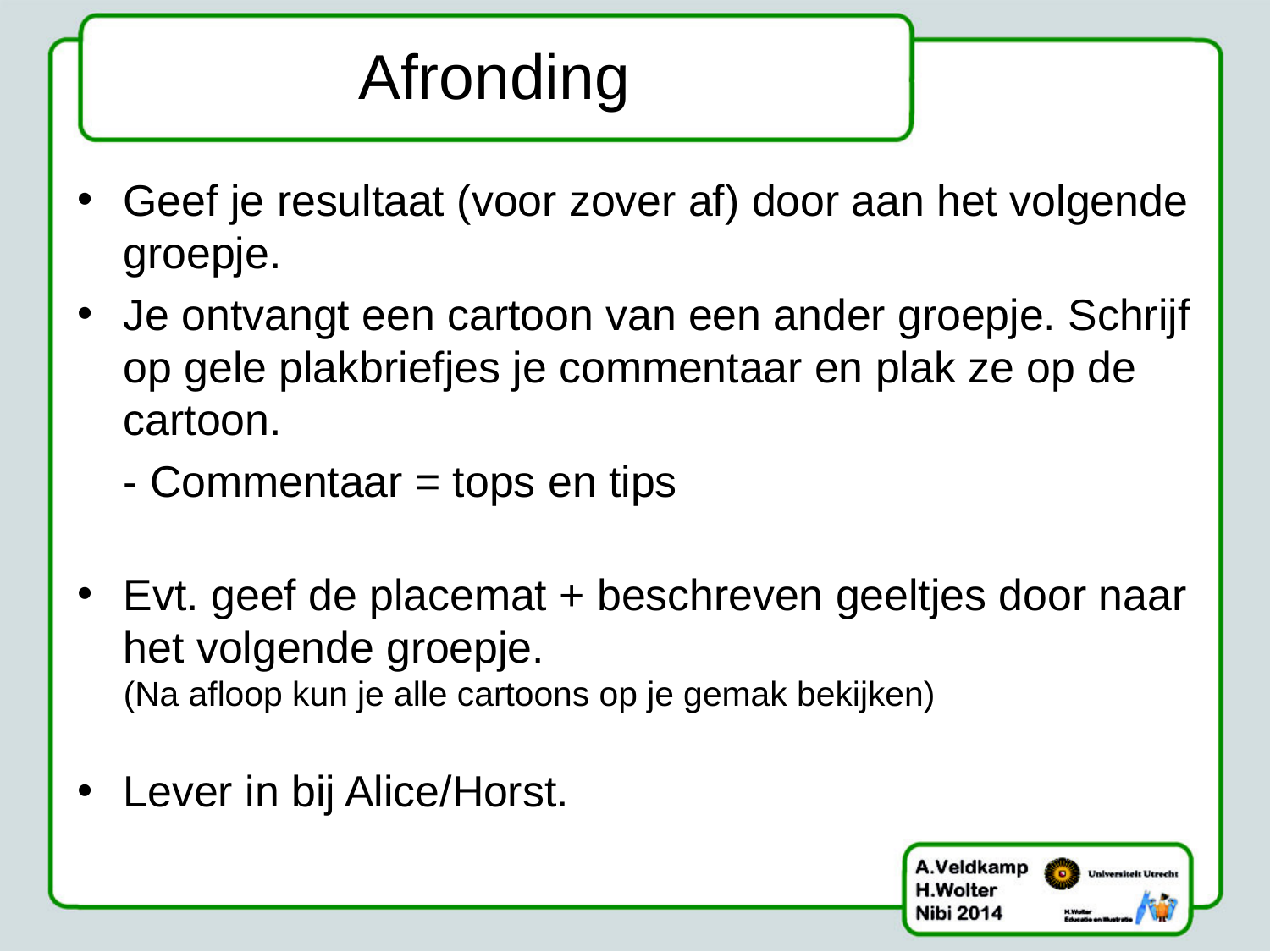

# Afronding
Geef je resultaat (voor zover af) door aan het volgende groepje.
Je ontvangt een cartoon van een ander groepje. Schrijf op gele plakbriefjes je commentaar en plak ze op de cartoon.
	- Commentaar = tops en tips
Evt. geef de placemat + beschreven geeltjes door naar het volgende groepje.
(Na afloop kun je alle cartoons op je gemak bekijken)
Lever in bij Alice/Horst.